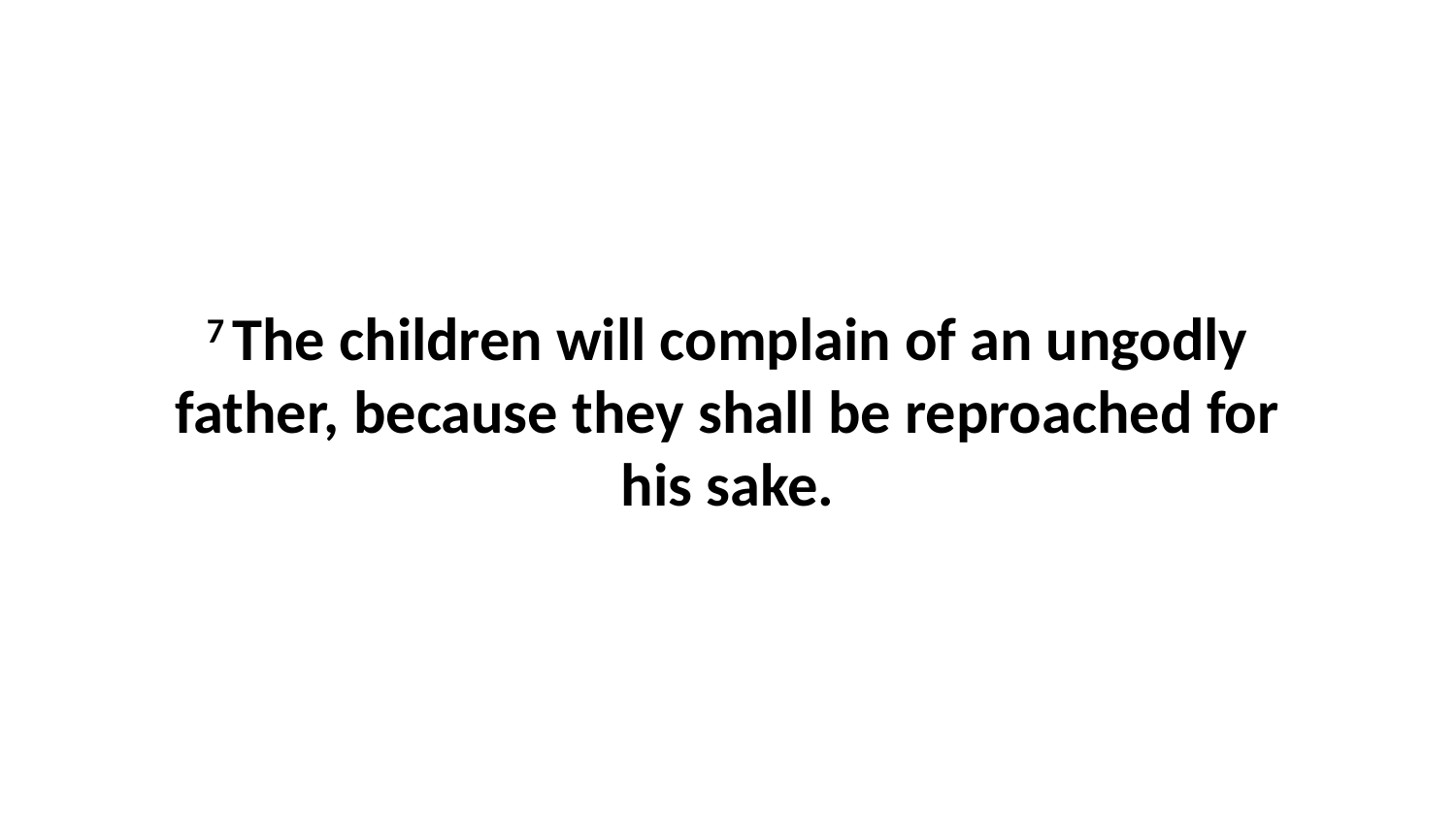

7 The children will complain of an ungodly father, because they shall be reproached for his sake.